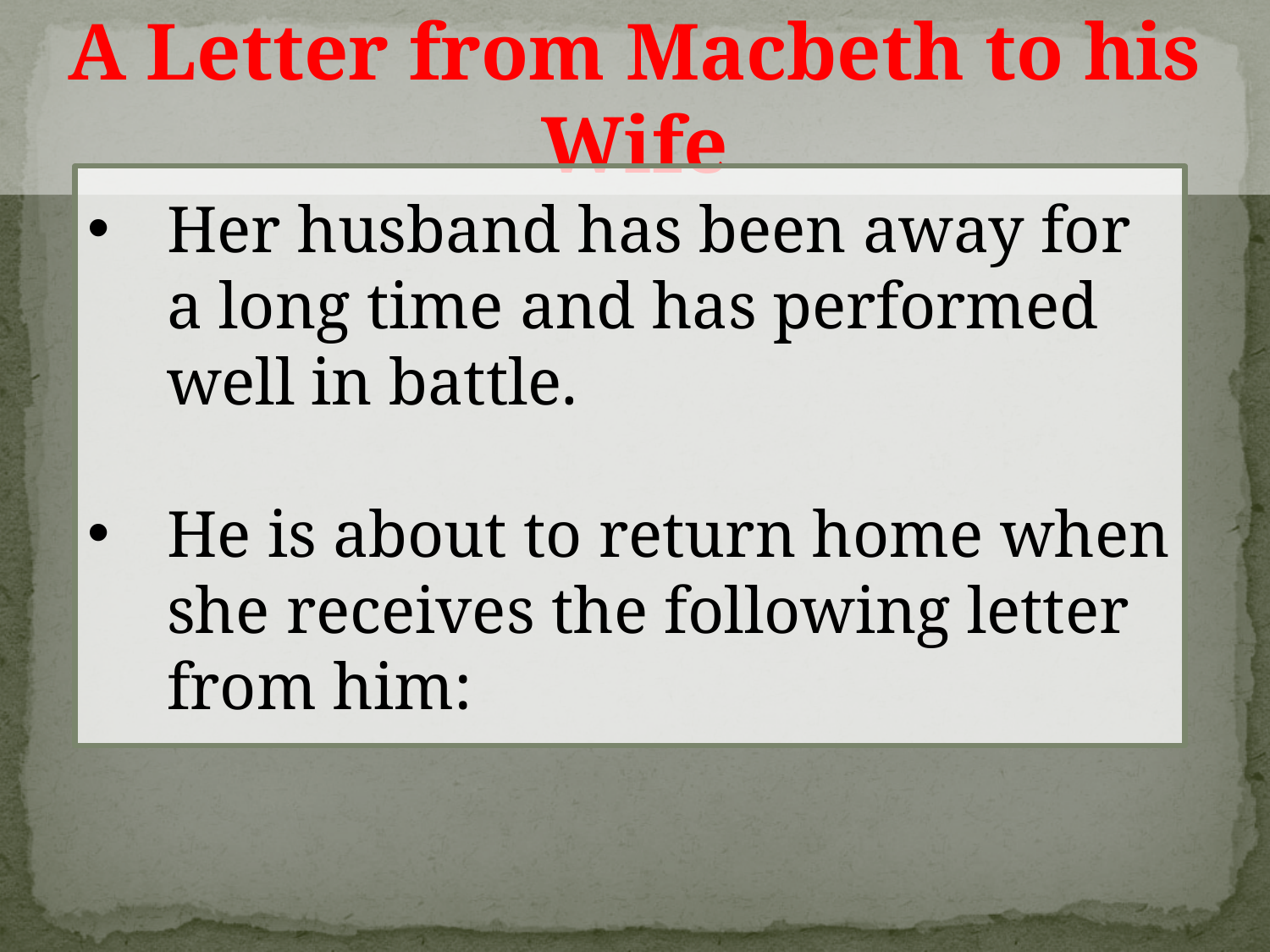

A Letter from Macbeth to his Wife
Her husband has been away for a long time and has performed well in battle.

He is about to return home when she receives the following letter from him: